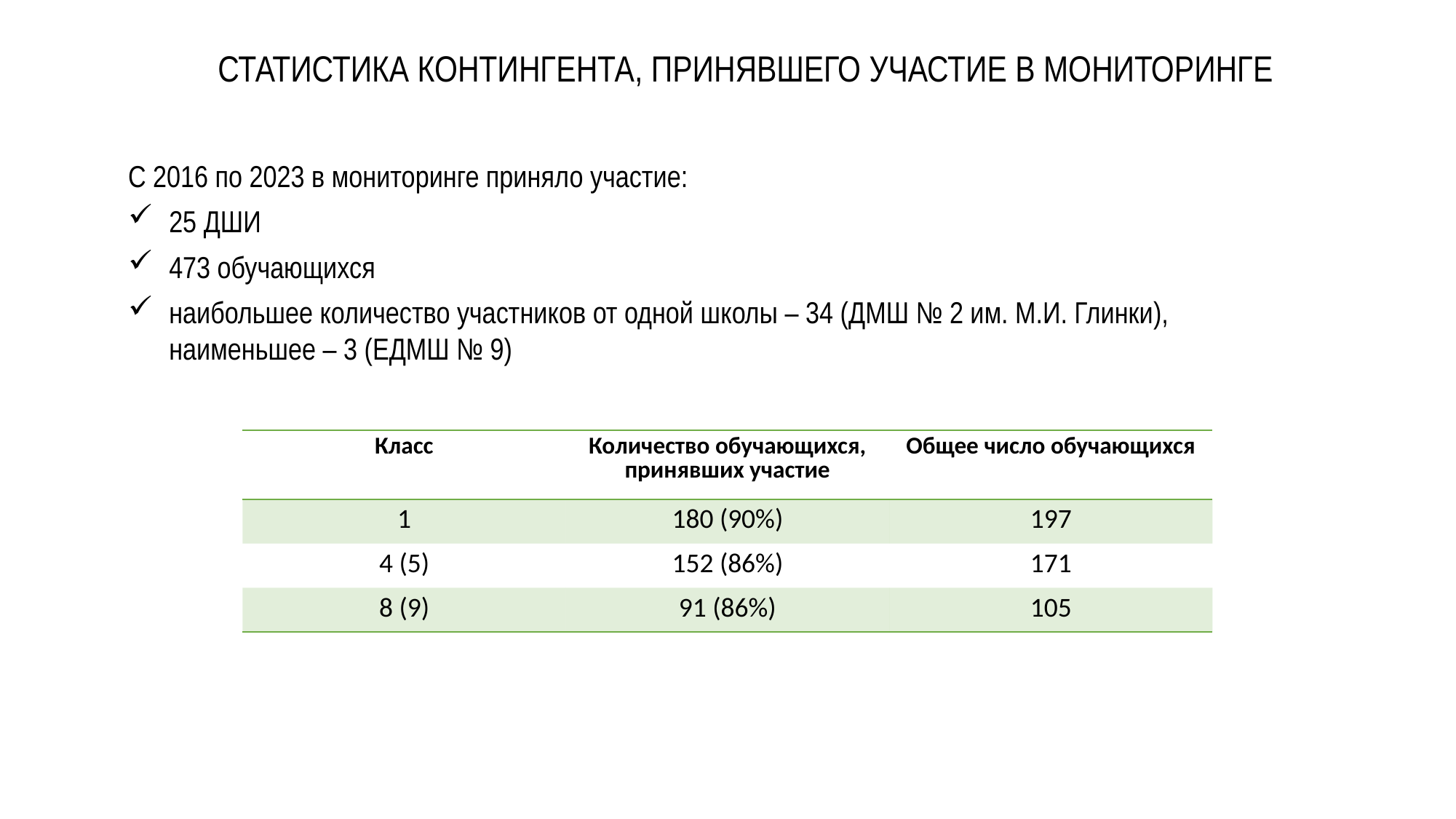

СТАТИСТИКА КОНТИНГЕНТА, ПРИНЯВШЕГО УЧАСТИЕ В МОНИТОРИНГЕ
С 2016 по 2023 в мониторинге приняло участие:
25 ДШИ
473 обучающихся
наибольшее количество участников от одной школы – 34 (ДМШ № 2 им. М.И. Глинки),
наименьшее – 3 (ЕДМШ № 9)
| Класс | Количество обучающихся, принявших участие | Общее число обучающихся |
| --- | --- | --- |
| 1 | 180 (90%) | 197 |
| 4 (5) | 152 (86%) | 171 |
| 8 (9) | 91 (86%) | 105 |